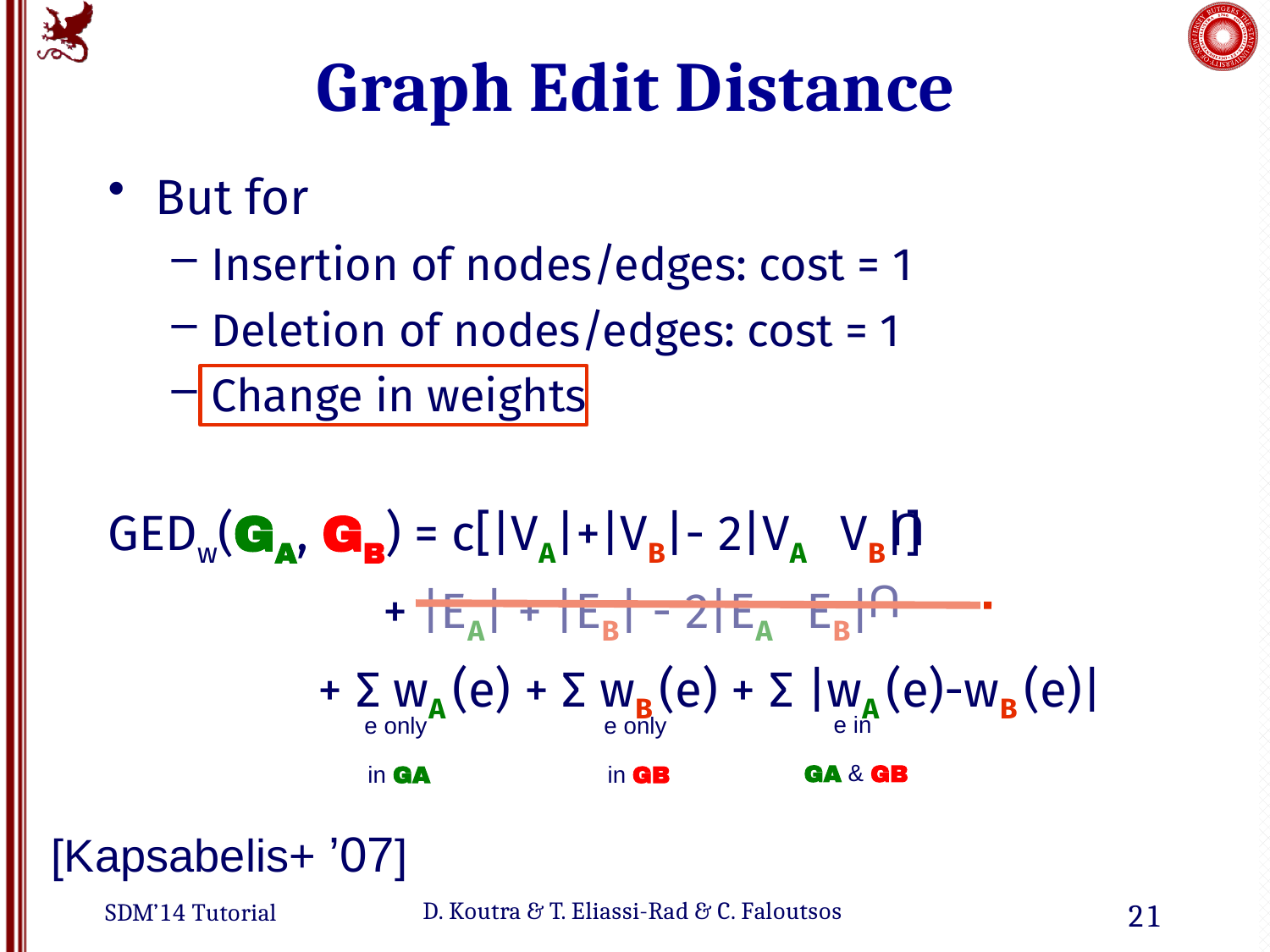

# Graph Edit Distance
But for
Insertion of nodes/edges: cost = 1
Deletion of nodes/edges: cost = 1
Change in weights

GEDw(GA, GB) = c[|VA|+|VB|- 2|VA    VB|]
                     + |EA| + |EB| - 2|EA    EB|
                + Σ wA (e) + Σ wB (e) + Σ |wA (e)-wB (e)|

U

U
e in
GA & GB
e only
in GB
e only
in GA
[Kapsabelis+ ’07]
21